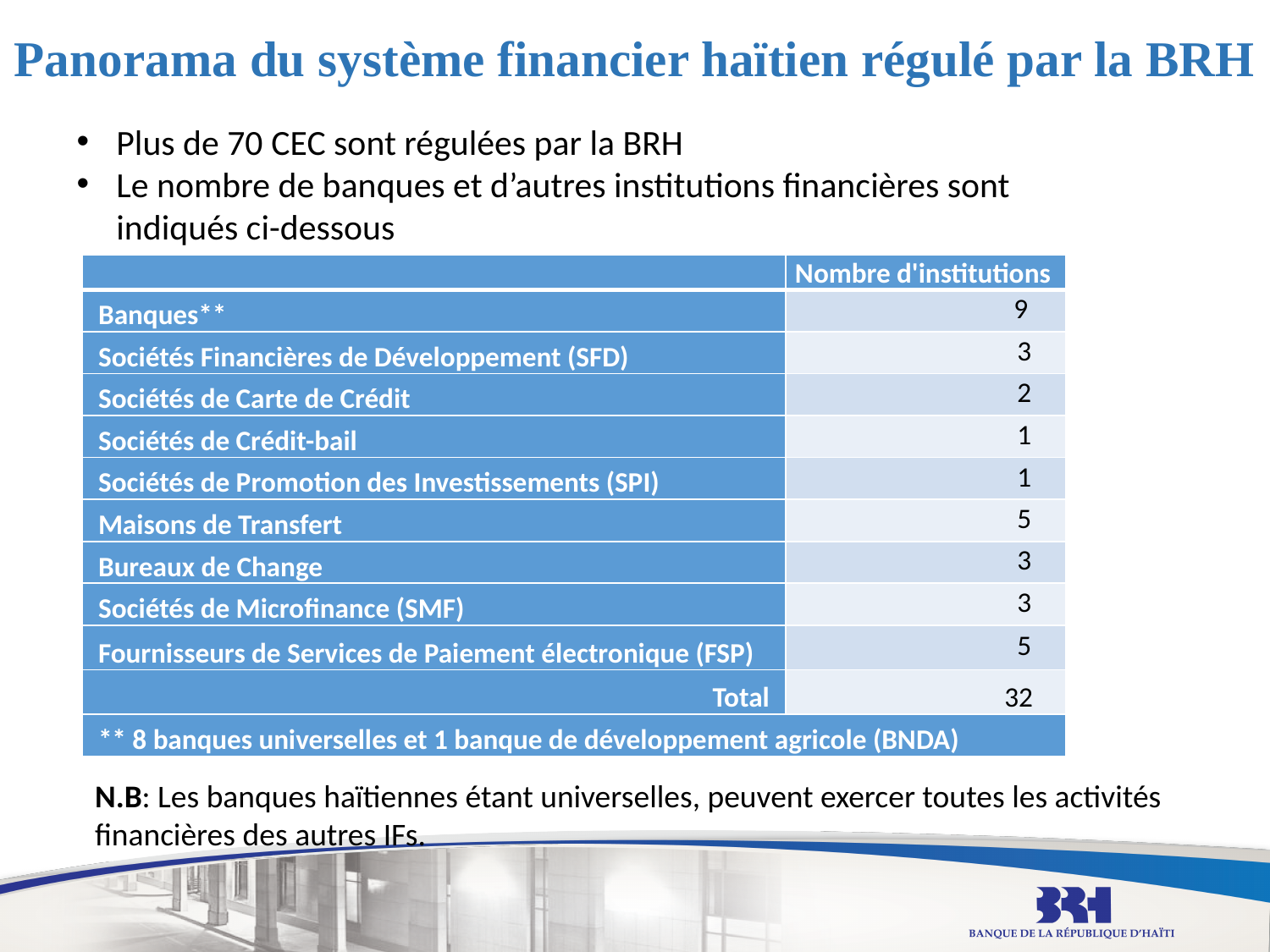

# Panorama du système financier haïtien régulé par la BRH
Plus de 70 CEC sont régulées par la BRH
Le nombre de banques et d’autres institutions financières sont indiqués ci-dessous
|  | Nombre d'institutions |
| --- | --- |
| Banques\*\* | 9 |
| Sociétés Financières de Développement (SFD) | 3 |
| Sociétés de Carte de Crédit | 2 |
| Sociétés de Crédit-bail | 1 |
| Sociétés de Promotion des Investissements (SPI) | 1 |
| Maisons de Transfert | 5 |
| Bureaux de Change | 3 |
| Sociétés de Microfinance (SMF) | 3 |
| Fournisseurs de Services de Paiement électronique (FSP) | 5 |
| Total | 32 |
| \*\* 8 banques universelles et 1 banque de développement agricole (BNDA) |  |
N.B: Les banques haïtiennes étant universelles, peuvent exercer toutes les activités financières des autres IFs.